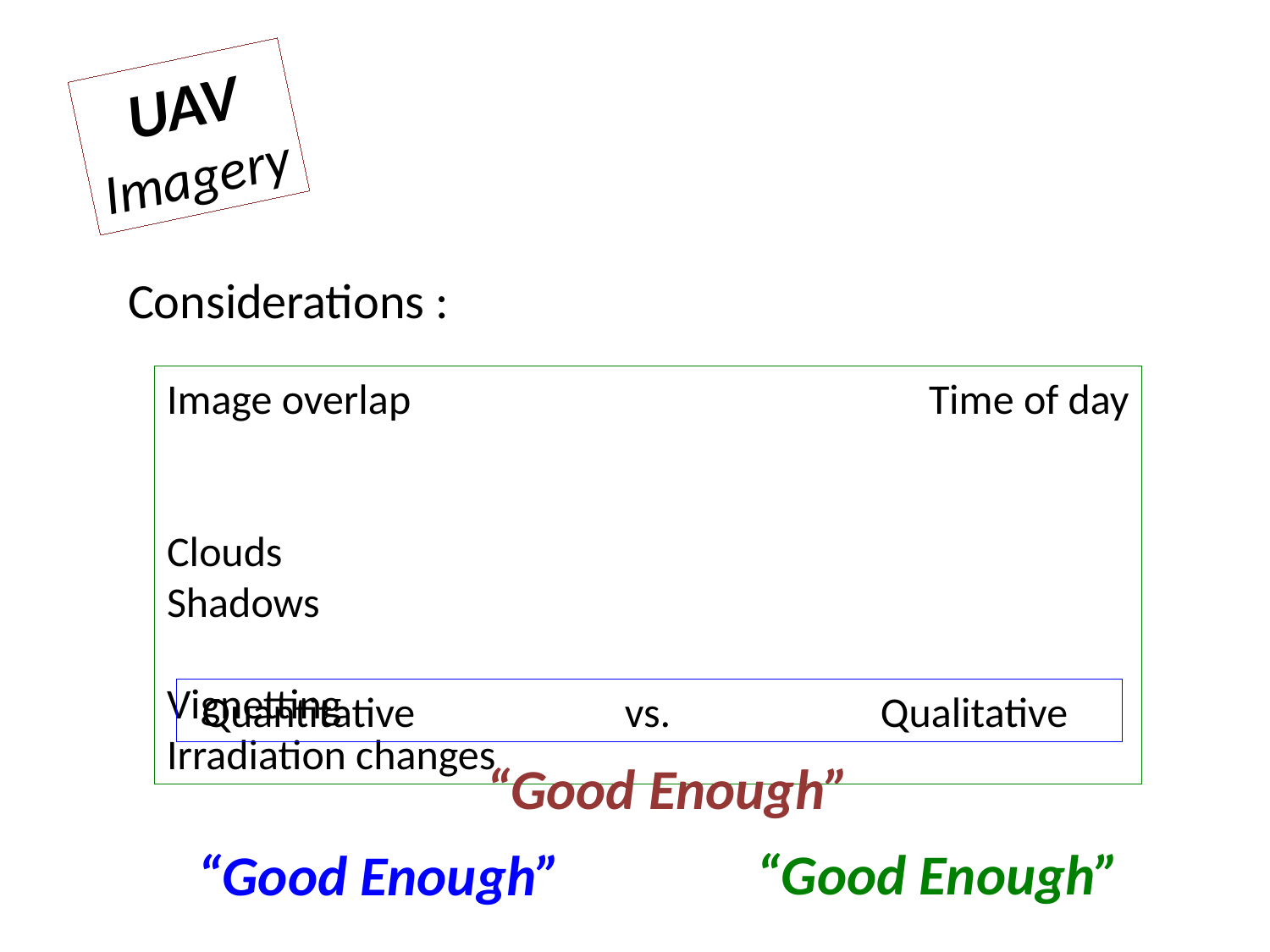

UAV
Imagery
Considerations :
Image overlap					Time of day

Clouds							Shadows

Vignetting						Irradiation changes
Quantitative                      vs.                      Qualitative
“Good Enough”
“Good Enough”
“Good Enough”